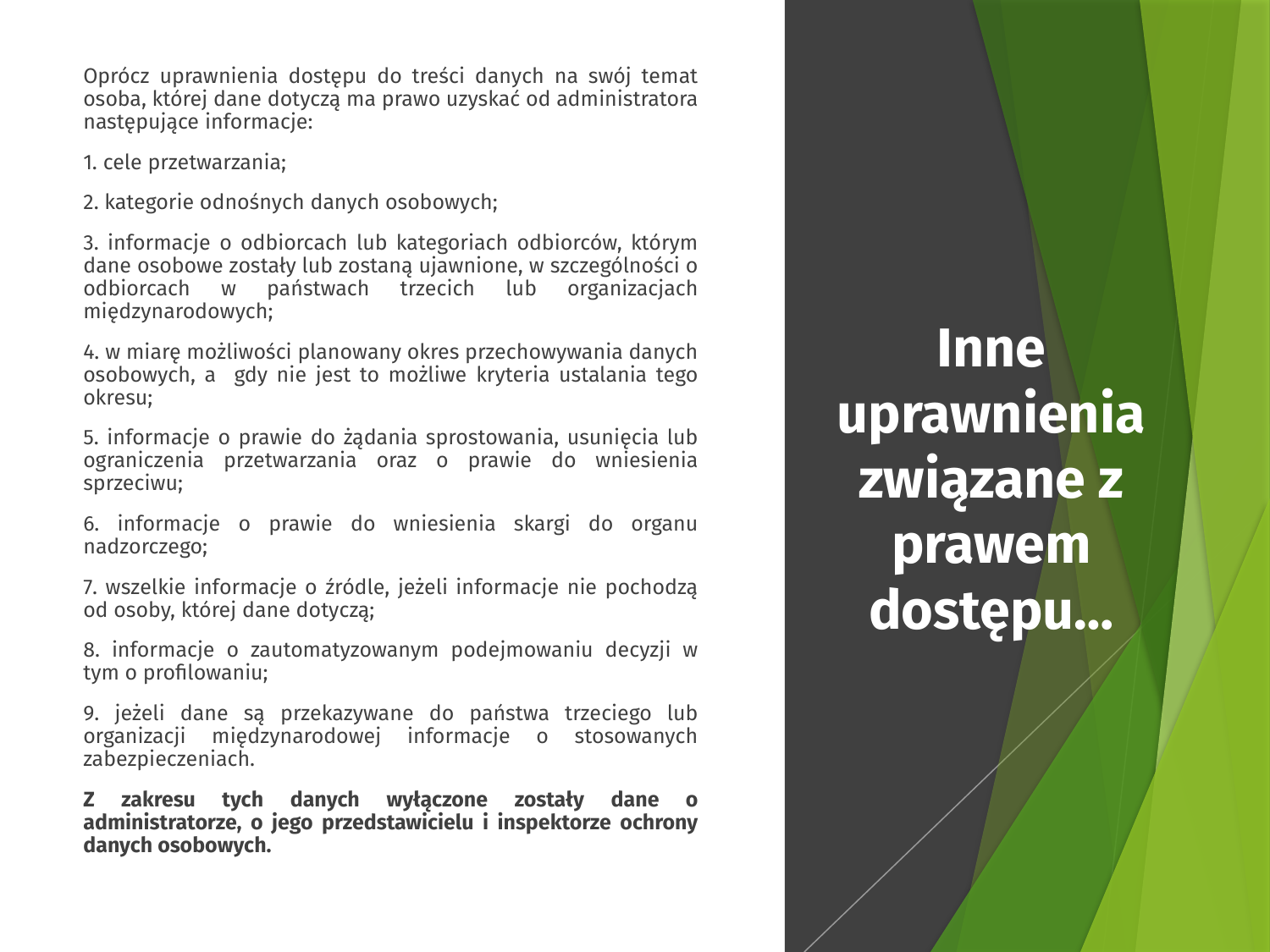

Oprócz uprawnienia dostępu do treści danych na swój temat osoba, której dane dotyczą ma prawo uzyskać od administratora następujące informacje:
1. cele przetwarzania;
2. kategorie odnośnych danych osobowych;
3. informacje o odbiorcach lub kategoriach odbiorców, którym dane osobowe zostały lub zostaną ujawnione, w szczególności o odbiorcach w państwach trzecich lub organizacjach międzynarodowych;
4. w miarę możliwości planowany okres przechowywania danych osobowych, a  gdy nie jest to możliwe kryteria ustalania tego okresu;
5. informacje o prawie do żądania sprostowania, usunięcia lub ograniczenia przetwarzania oraz o prawie do wniesienia sprzeciwu;
6. informacje o prawie do wniesienia skargi do organu nadzorczego;
7. wszelkie informacje o źródle, jeżeli informacje nie pochodzą od osoby, której dane dotyczą;
8. informacje o zautomatyzowanym podejmowaniu decyzji w tym o profilowaniu;
9. jeżeli dane są przekazywane do państwa trzeciego lub organizacji międzynarodowej informacje o stosowanych zabezpieczeniach.
Z zakresu tych danych wyłączone zostały dane o administratorze, o jego przedstawicielu i inspektorze ochrony danych osobowych.
# Inne uprawnienia związane z prawem dostępu…